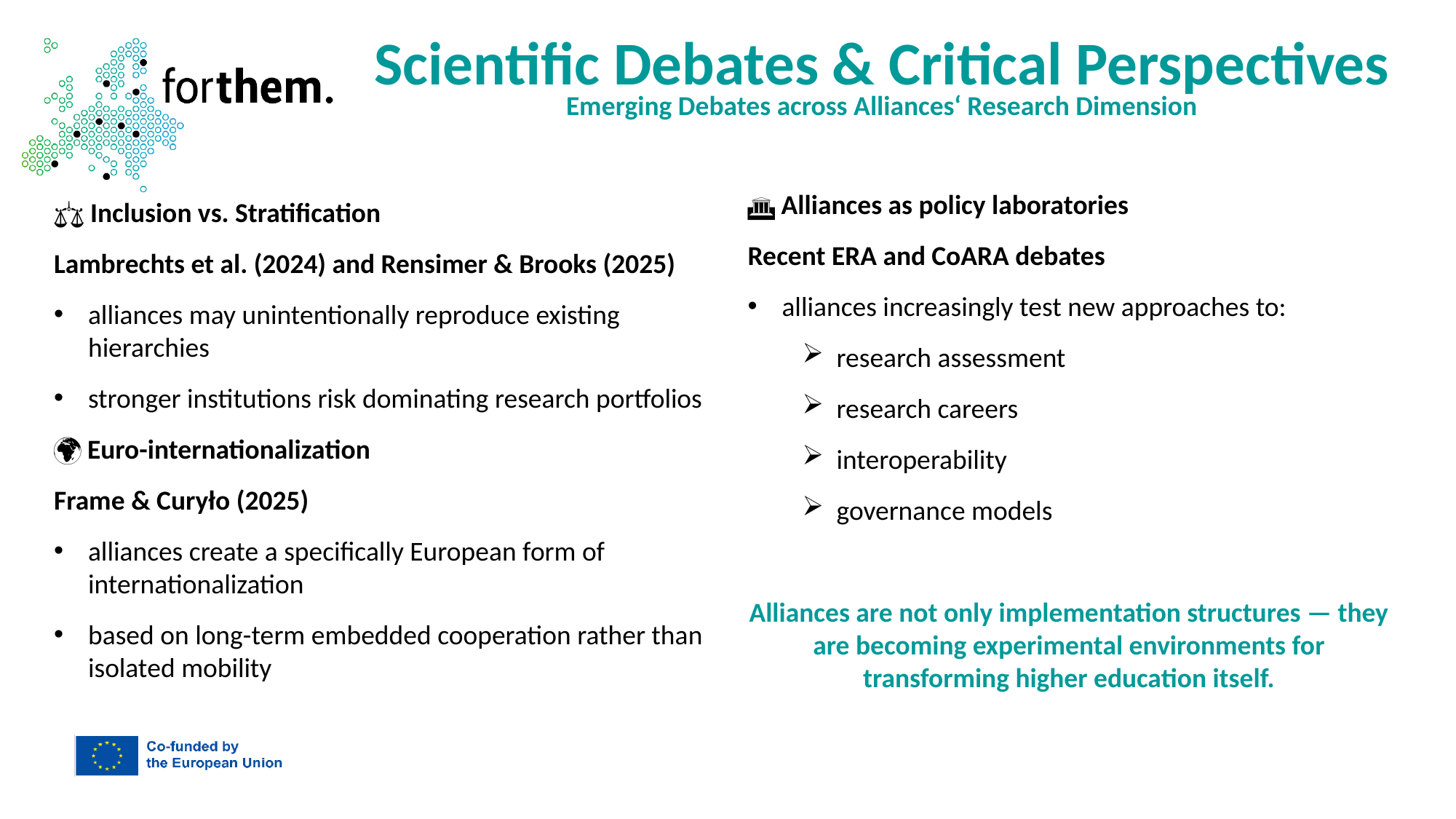

Scientific Debates & Critical Perspectives
Emerging Debates across Alliances‘ Research Dimension

🏛 Alliances as policy laboratories
Recent ERA and CoARA debates
alliances increasingly test new approaches to:
research assessment
research careers
interoperability
governance models

Alliances are not only implementation structures — they are becoming experimental environments for transforming higher education itself.
⚖️ Inclusion vs. Stratification
Lambrechts et al. (2024) and Rensimer & Brooks (2025)
alliances may unintentionally reproduce existing hierarchies
stronger institutions risk dominating research portfolios
🌍 Euro-internationalization
Frame & Curyło (2025)
alliances create a specifically European form of internationalization
based on long-term embedded cooperation rather than isolated mobility